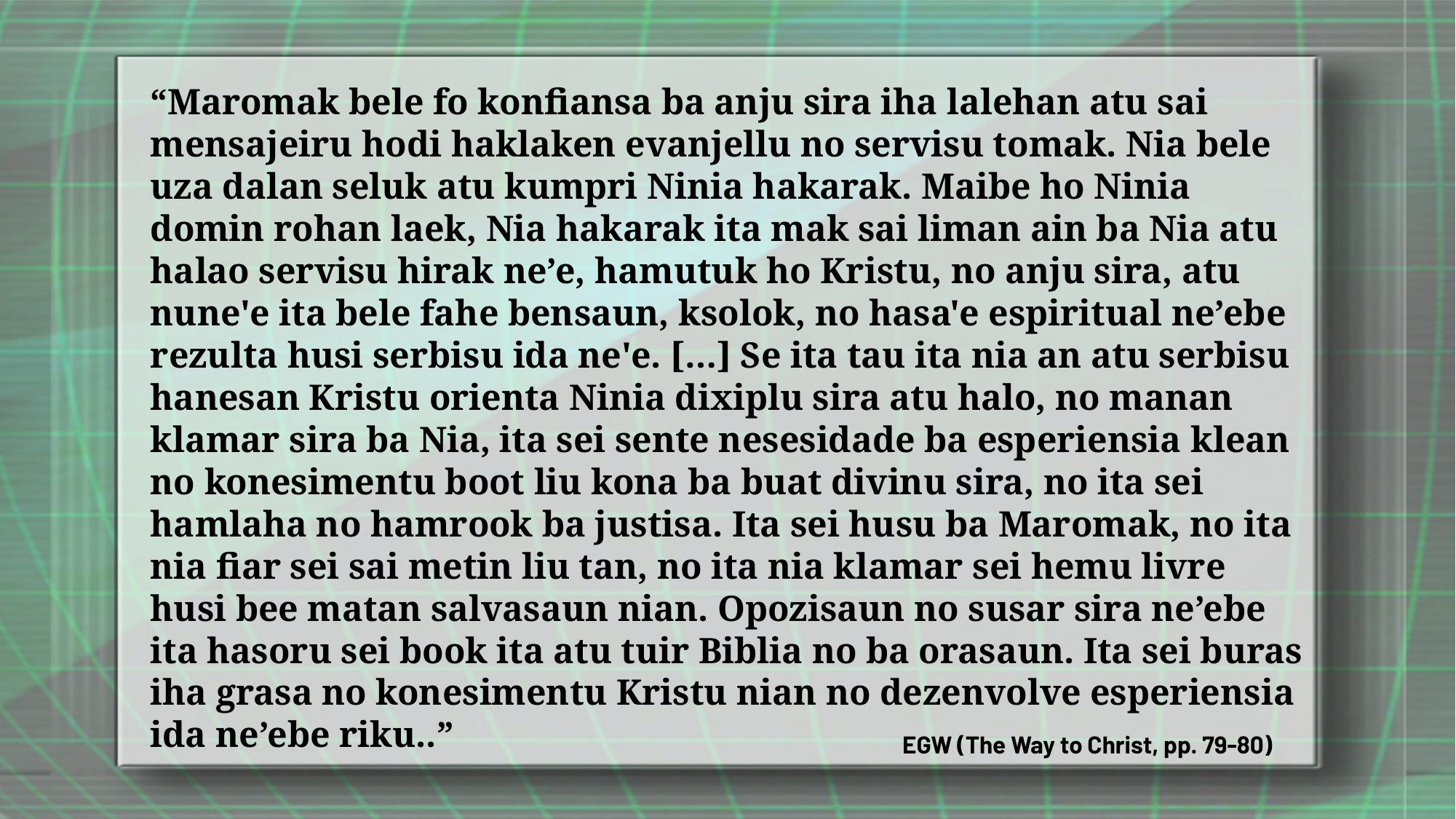

“Maromak bele fo konfiansa ba anju sira iha lalehan atu sai mensajeiru hodi haklaken evanjellu no servisu tomak. Nia bele uza dalan seluk atu kumpri Ninia hakarak. Maibe ho Ninia domin rohan laek, Nia hakarak ita mak sai liman ain ba Nia atu halao servisu hirak ne’e, hamutuk ho Kristu, no anju sira, atu nune'e ita bele fahe bensaun, ksolok, no hasa'e espiritual ne’ebe rezulta husi serbisu ida ne'e. […] Se ita tau ita nia an atu serbisu hanesan Kristu orienta Ninia dixiplu sira atu halo, no manan klamar sira ba Nia, ita sei sente nesesidade ba esperiensia klean no konesimentu boot liu kona ba buat divinu sira, no ita sei hamlaha no hamrook ba justisa. Ita sei husu ba Maromak, no ita nia fiar sei sai metin liu tan, no ita nia klamar sei hemu livre husi bee matan salvasaun nian. Opozisaun no susar sira ne’ebe ita hasoru sei book ita atu tuir Biblia no ba orasaun. Ita sei buras iha grasa no konesimentu Kristu nian no dezenvolve esperiensia ida ne’ebe riku..”
EGW (The Way to Christ, pp. 79-80)